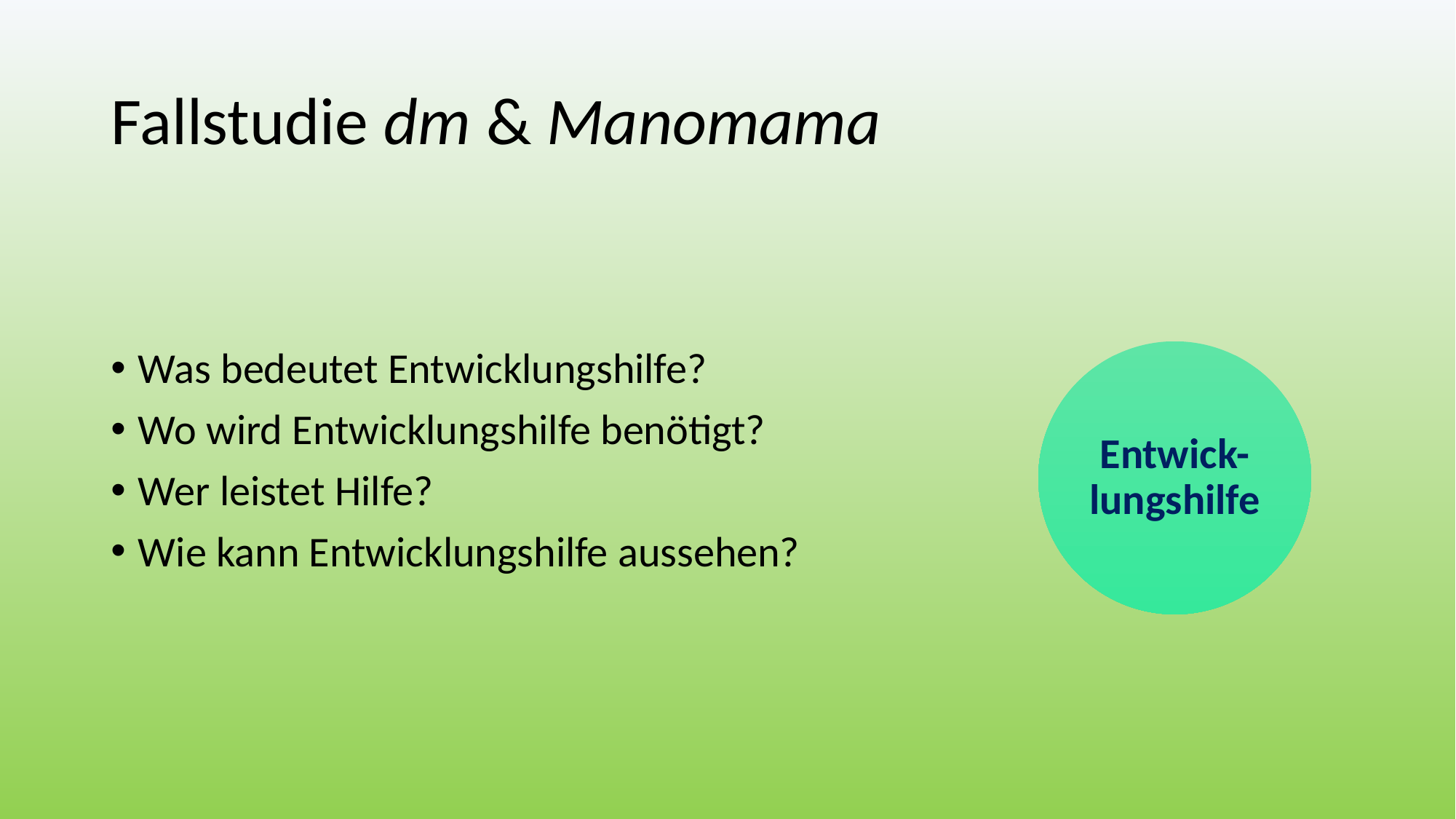

# Fallstudie dm & Manomama
Was bedeutet Entwicklungshilfe?
Wo wird Entwicklungshilfe benötigt?
Wer leistet Hilfe?
Wie kann Entwicklungshilfe aussehen?

Entwick-lungshilfe